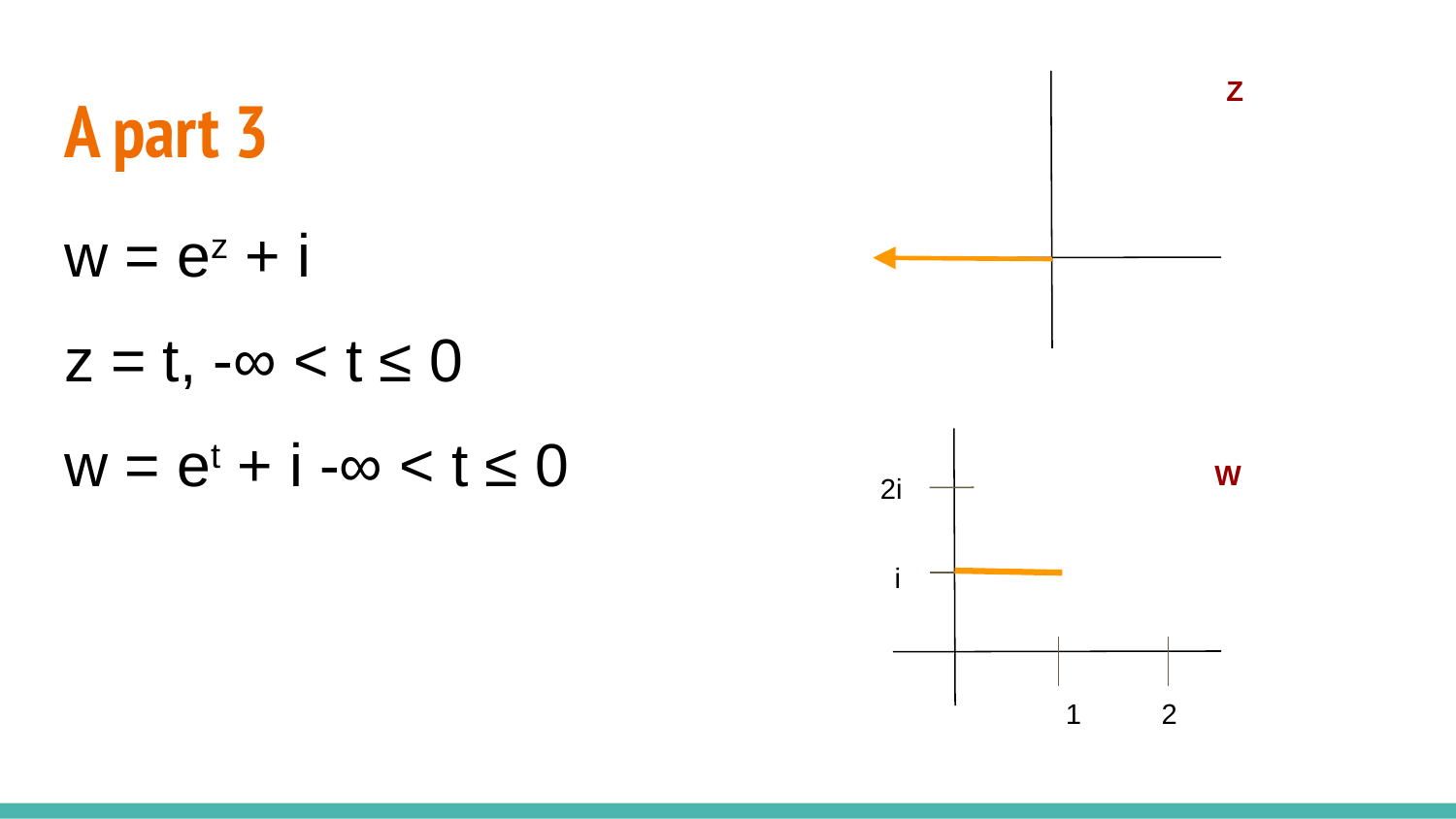

Z
# A part 3
w = ez + i
z = t, -∞ < t ≤ 0
w = et + i -∞ < t ≤ 0

W
2i
i
1
2